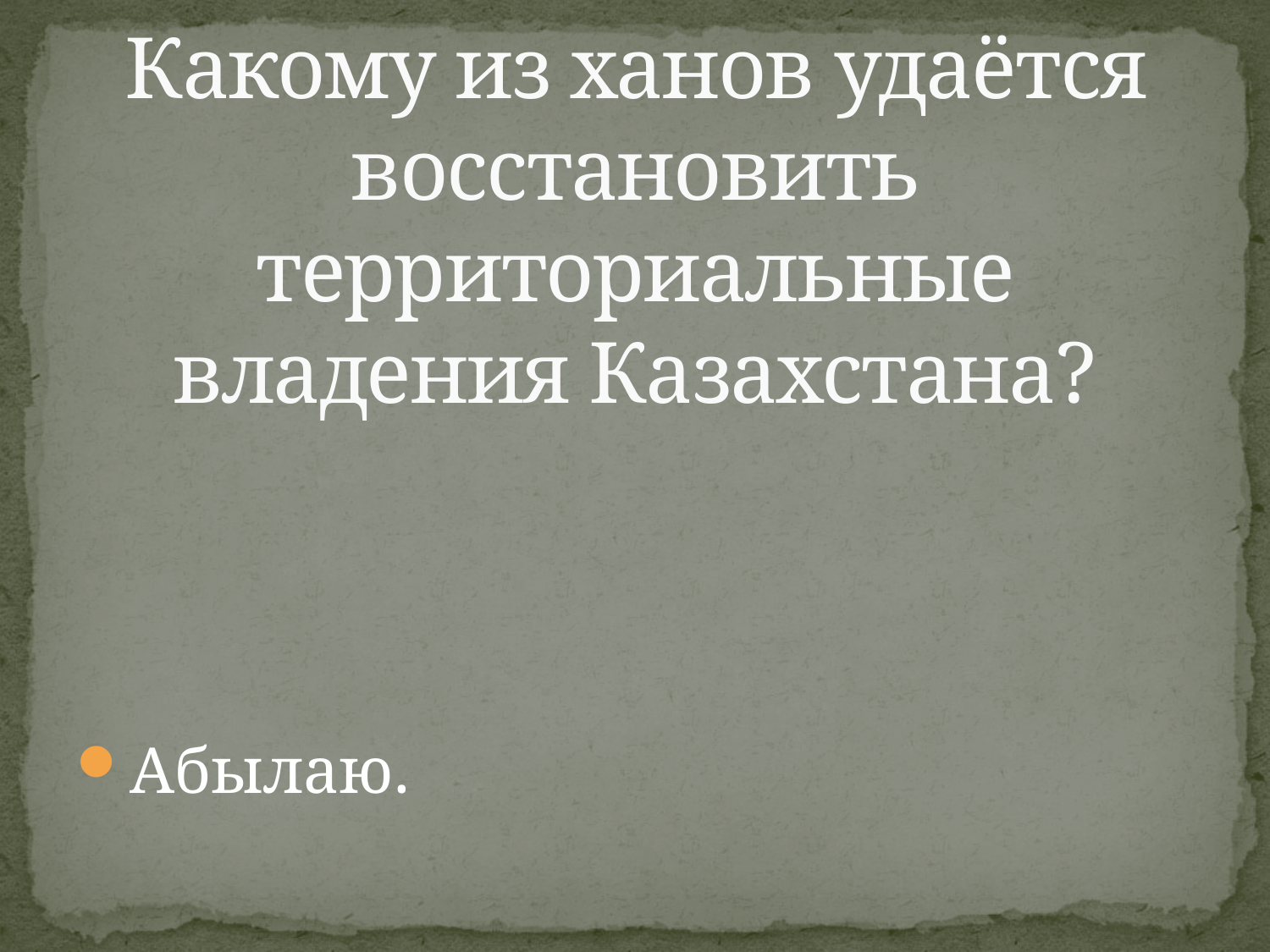

# Какому из ханов удаётся восстановить территориальные владения Казахстана?
Абылаю.